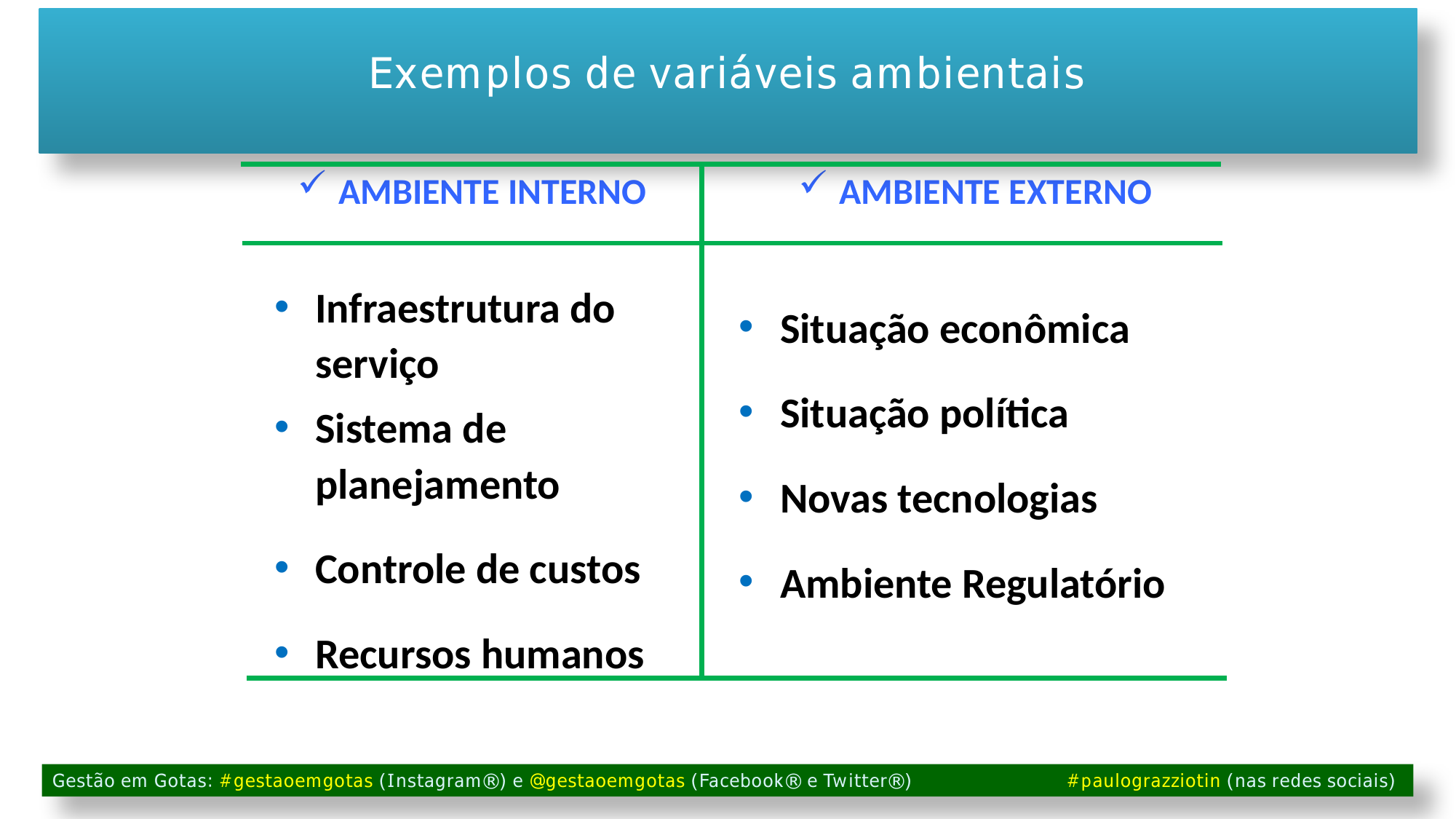

Exemplos de variáveis ambientais

AMBIENTE INTERNO

Infraestrutura do serviço
Sistema de planejamento
Controle de custos
Recursos humanos

AMBIENTE EXTERNO

Situação econômica
Situação política
Novas tecnologias
Ambiente Regulatório

Gestão em Gotas: #gestaoemgotas (Instagram®) e @gestaoemgotas (Facebook® e Twitter®)                             #paulograzziotin (nas redes sociais)